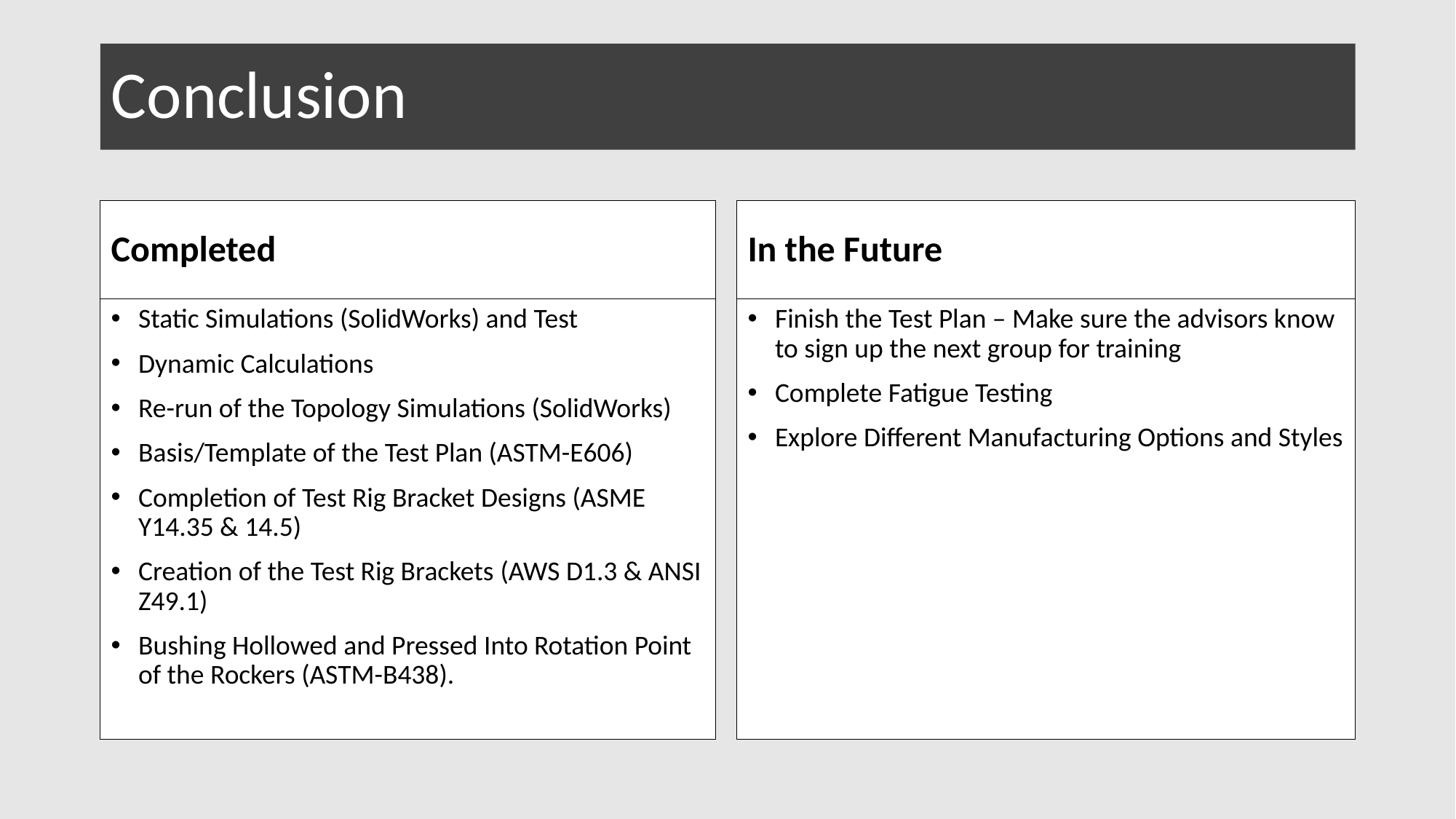

# Conclusion
Completed
In the Future
Static Simulations (SolidWorks) and Test
Dynamic Calculations
Re-run of the Topology Simulations (SolidWorks)
Basis/Template of the Test Plan (ASTM-E606)
Completion of Test Rig Bracket Designs (ASME Y14.35 & 14.5)
Creation of the Test Rig Brackets (AWS D1.3 & ANSI Z49.1)
Bushing Hollowed and Pressed Into Rotation Point of the Rockers (ASTM-B438).

Finish the Test Plan – Make sure the advisors know to sign up the next group for training
Complete Fatigue Testing
Explore Different Manufacturing Options and Styles